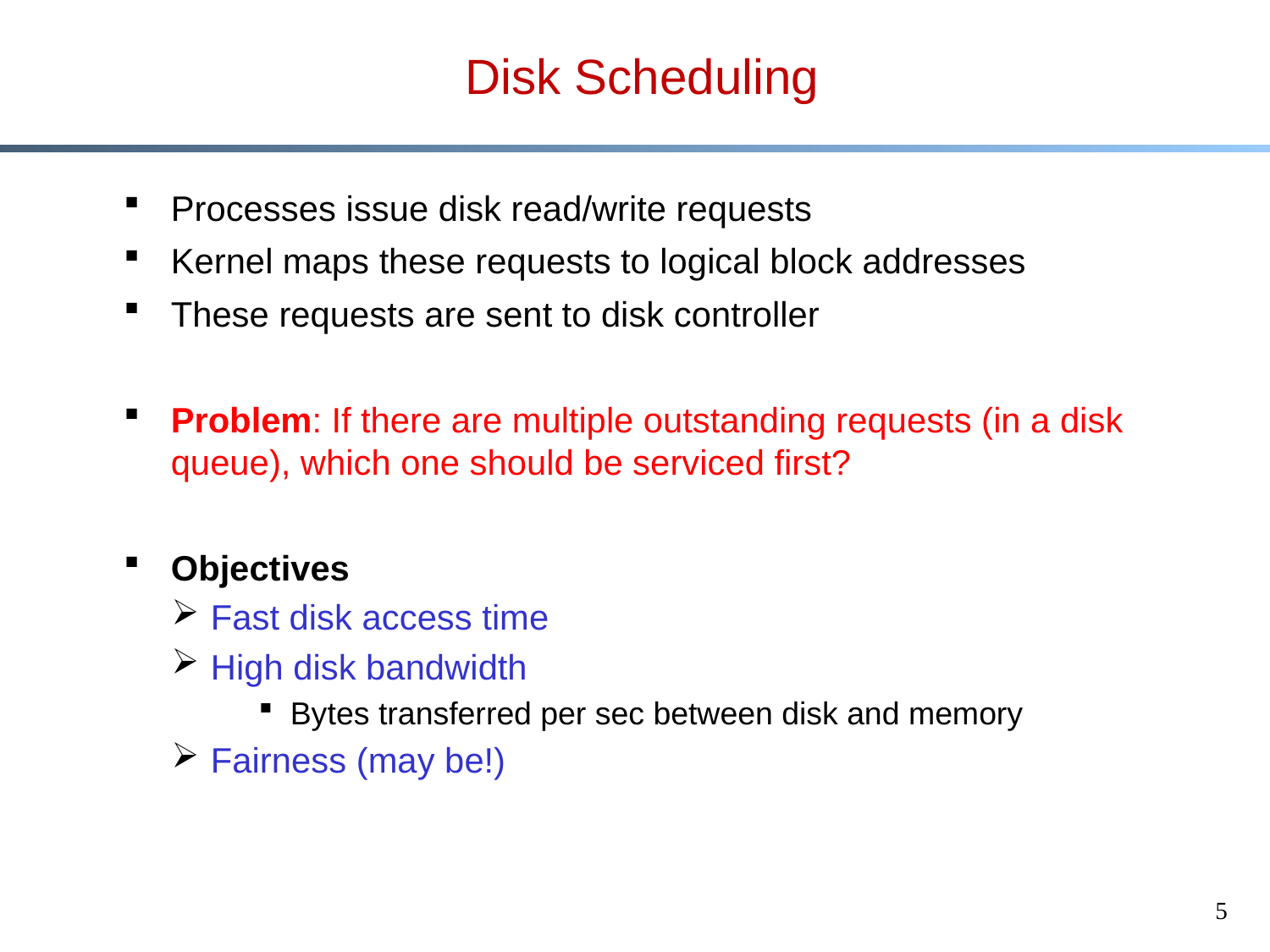

# Disk Scheduling
Processes issue disk read/write requests
Kernel maps these requests to logical block addresses
These requests are sent to disk controller

Problem: If there are multiple outstanding requests (in a disk queue), which one should be serviced first?

Objectives
Fast disk access time
High disk bandwidth
Bytes transferred per sec between disk and memory
Fairness (may be!)
5